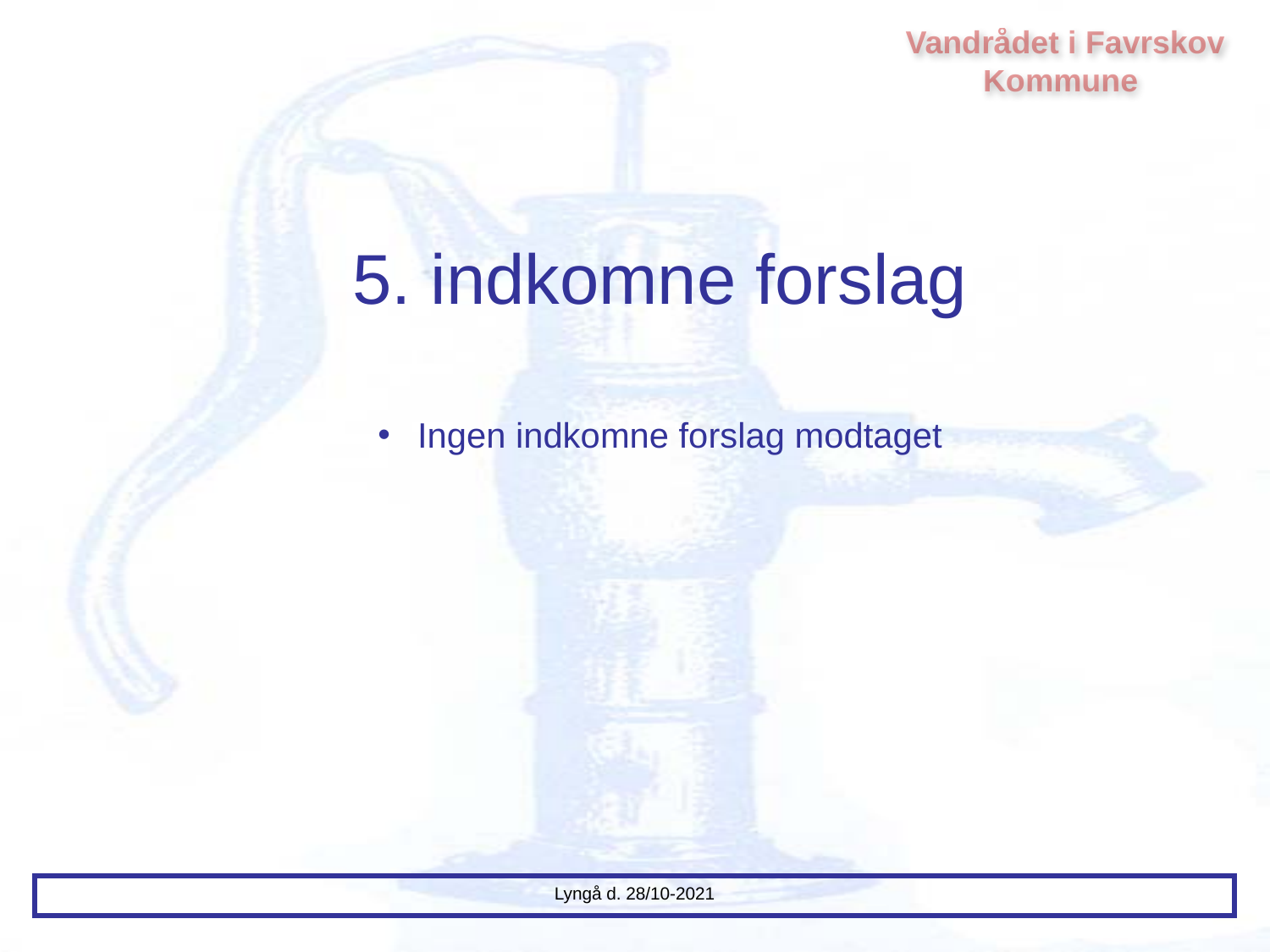

Vandrådet i Favrskov Kommune
# 5. indkomne forslag
Ingen indkomne forslag modtaget
Lyngå d. 28/10-2021